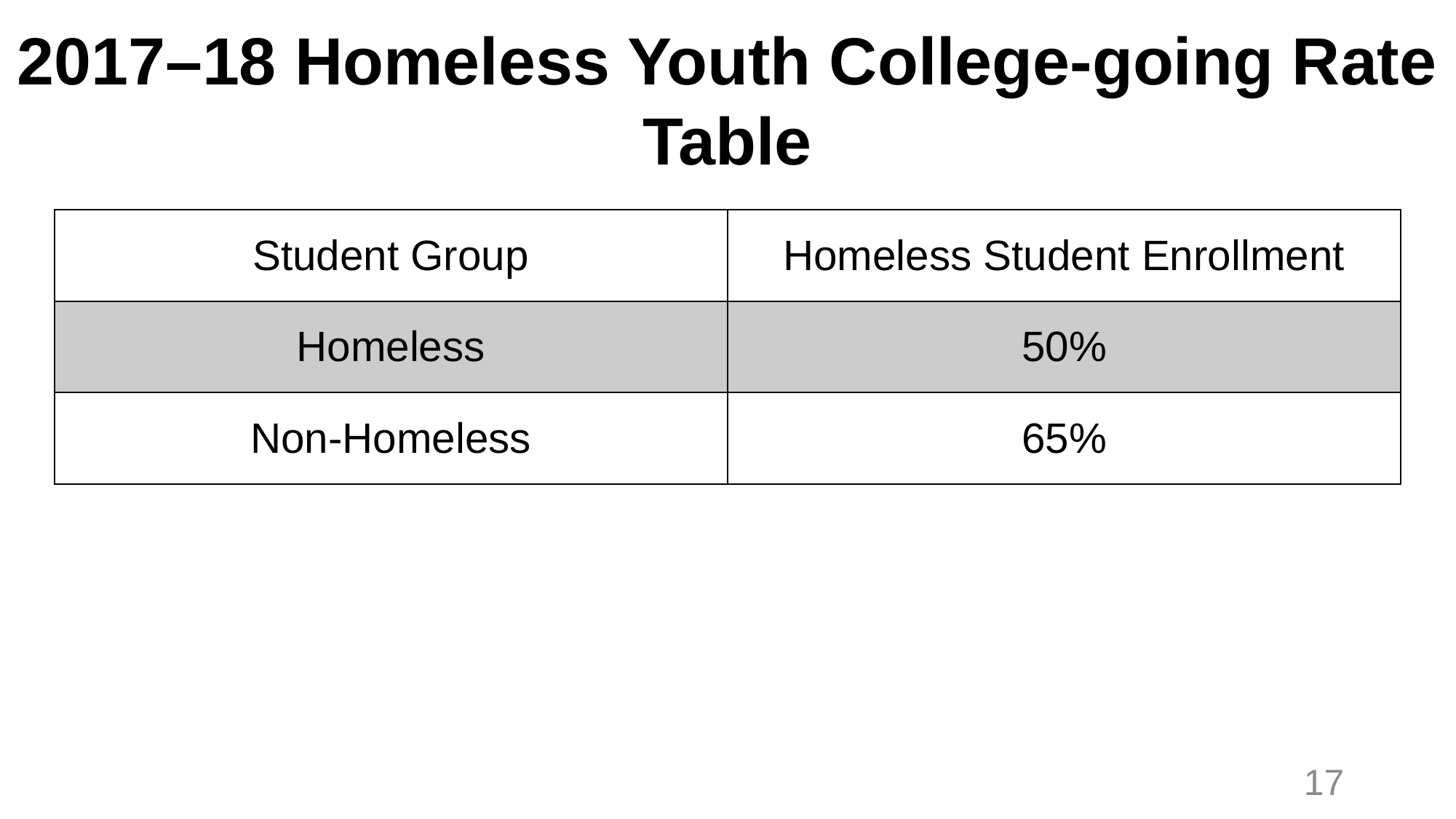

# 2017–18 Homeless Youth College-going Rate Table
| Student Group | Homeless Student Enrollment |
| --- | --- |
| Homeless | 50% |
| Non-Homeless | 65% |
17